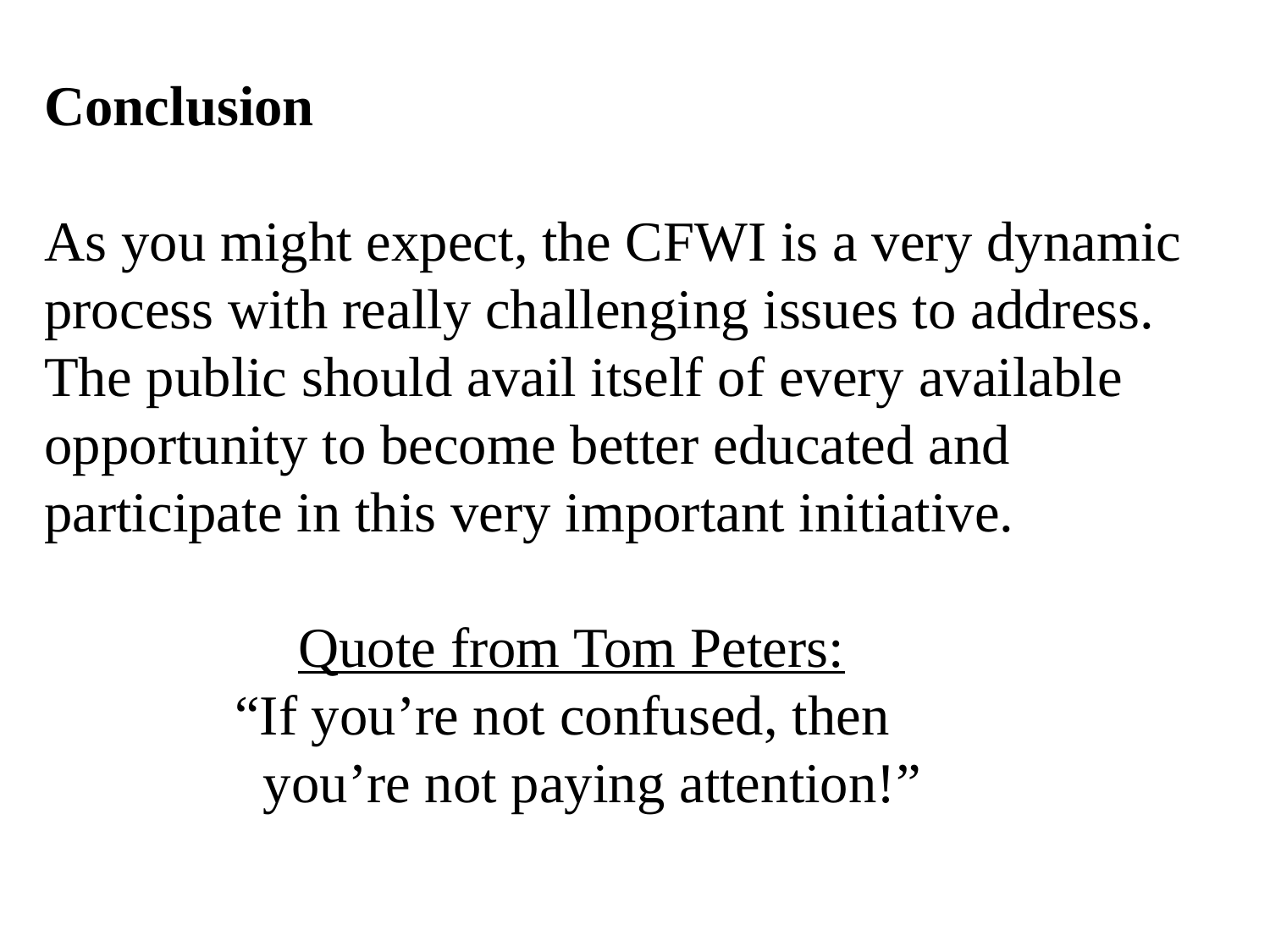

Conclusion

As you might expect, the CFWI is a very dynamic process with really challenging issues to address.  The public should avail itself of every available opportunity to become better educated and participate in this very important initiative.
		Quote from Tom Peters:
“If you’re not confused, then
  you’re not paying attention!”